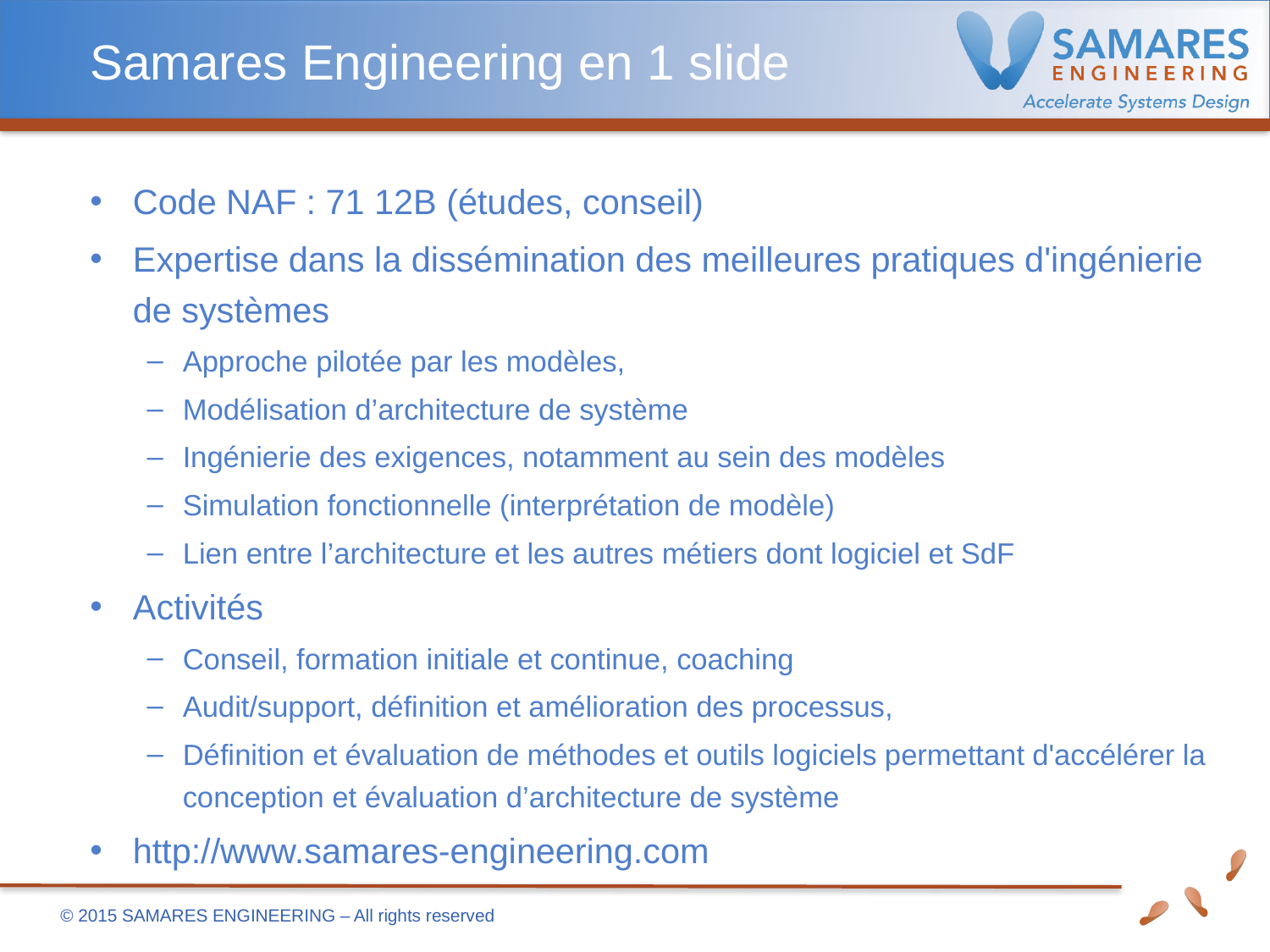

# Samares Engineering en 1 slide
Code NAF : 71 12B (études, conseil)
Expertise dans la dissémination des meilleures pratiques d'ingénierie de systèmes
Approche pilotée par les modèles,
Modélisation d’architecture de système
Ingénierie des exigences, notamment au sein des modèles
Simulation fonctionnelle (interprétation de modèle)
Lien entre l’architecture et les autres métiers dont logiciel et SdF
Activités
Conseil, formation initiale et continue, coaching
Audit/support, définition et amélioration des processus,
Définition et évaluation de méthodes et outils logiciels permettant d'accélérer la conception et évaluation d’architecture de système
http://www.samares-engineering.com